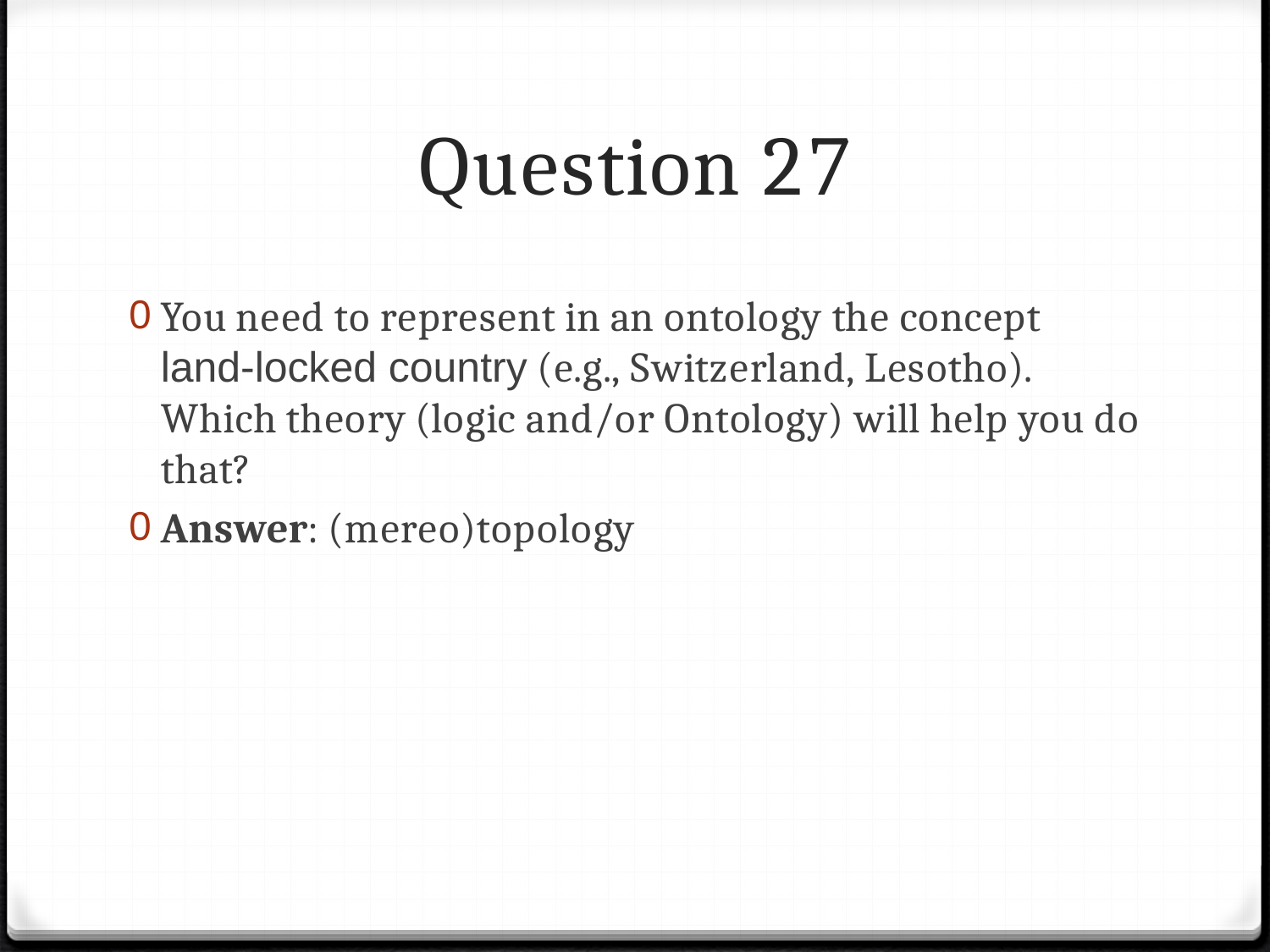

# Question 27
You need to represent in an ontology the concept land-locked country (e.g., Switzerland, Lesotho). Which theory (logic and/or Ontology) will help you do that?
Answer: (mereo)topology